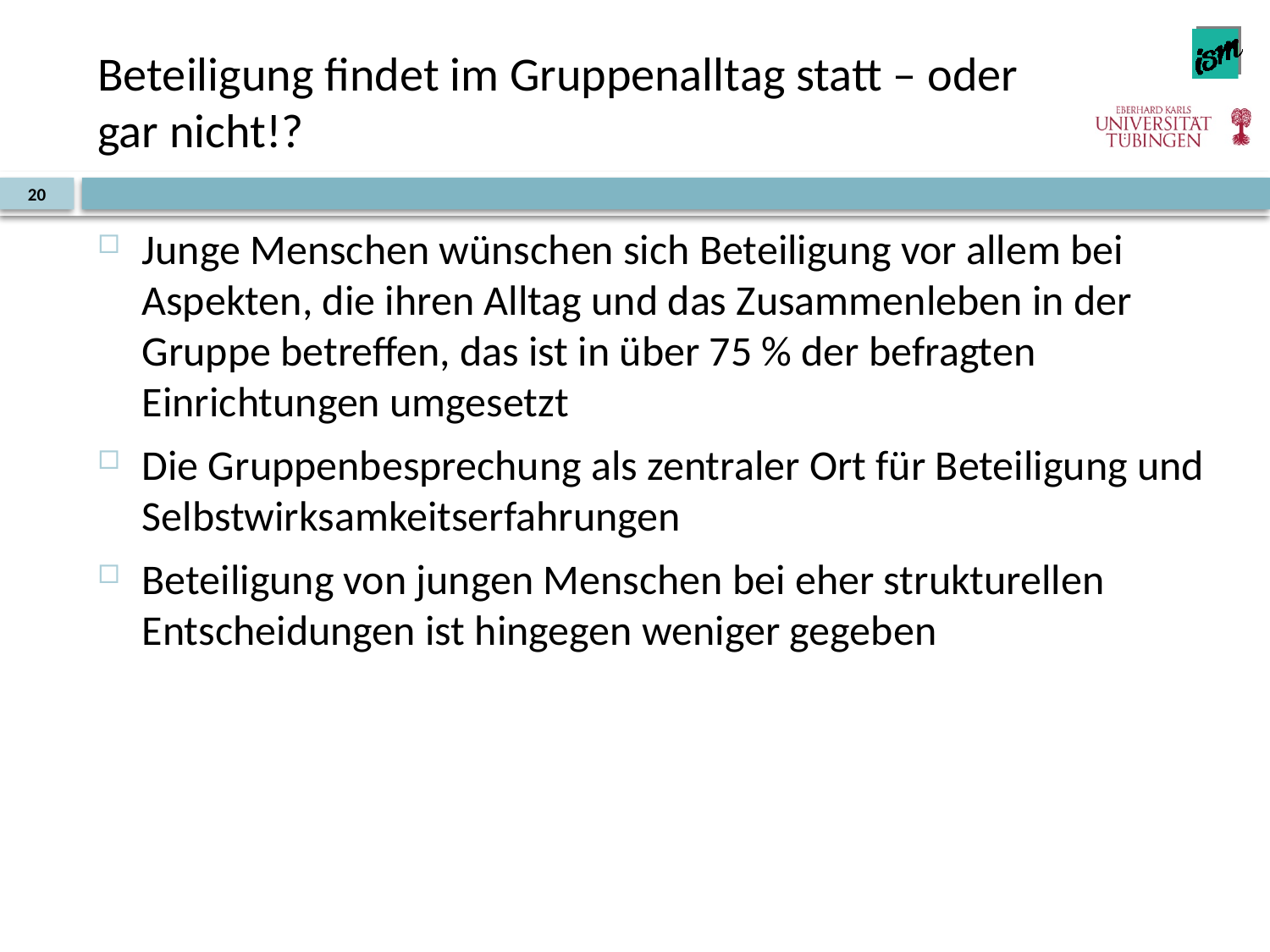

# Beteiligung findet im Gruppenalltag statt – oder gar nicht!?
20
Junge Menschen wünschen sich Beteiligung vor allem bei Aspekten, die ihren Alltag und das Zusammenleben in der Gruppe betreffen, das ist in über 75 % der befragten Einrichtungen umgesetzt
Die Gruppenbesprechung als zentraler Ort für Beteiligung und Selbstwirksamkeitserfahrungen
Beteiligung von jungen Menschen bei eher strukturellen Entscheidungen ist hingegen weniger gegeben